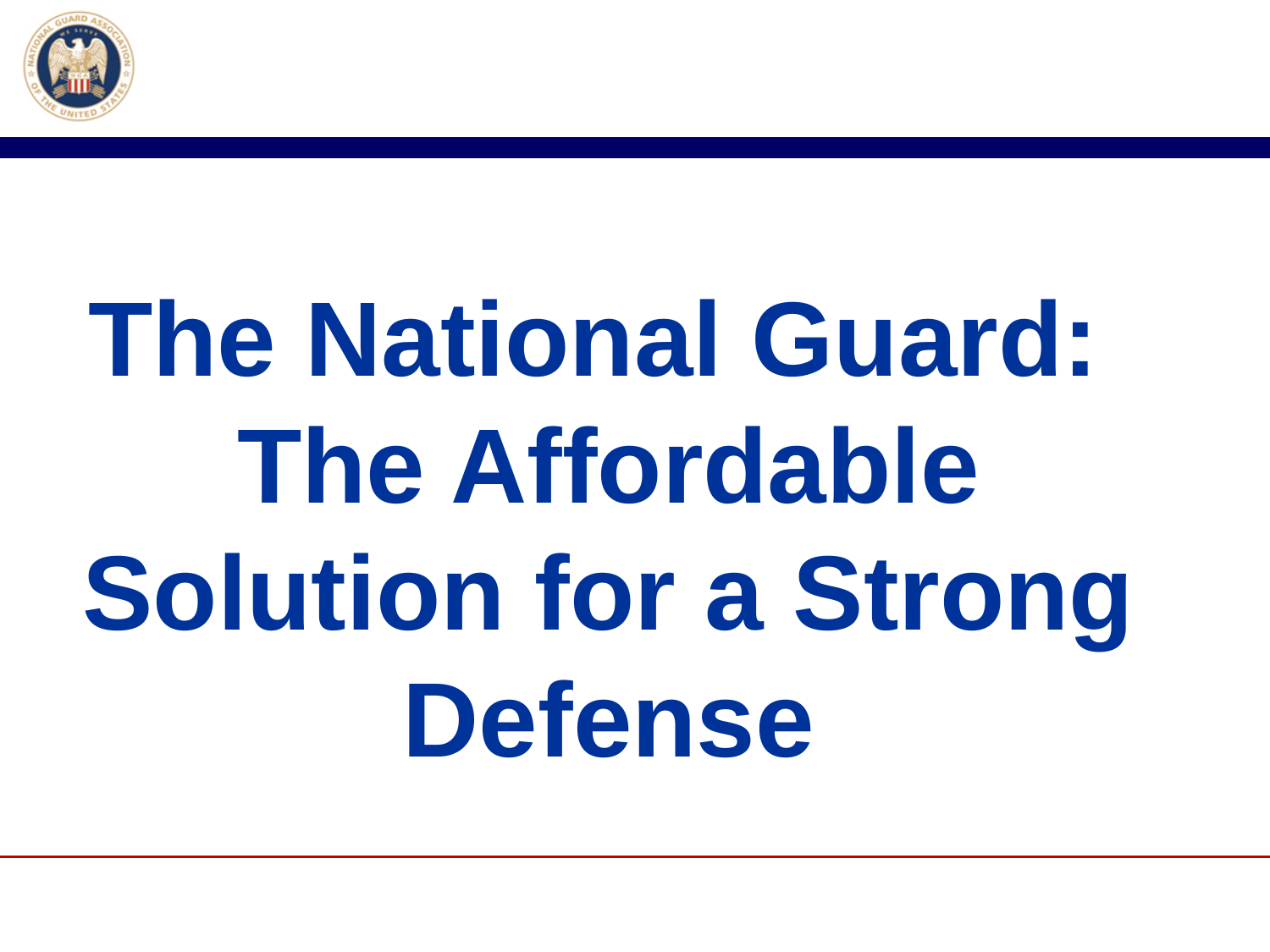

The National Guard:
The Affordable Solution for a Strong Defense